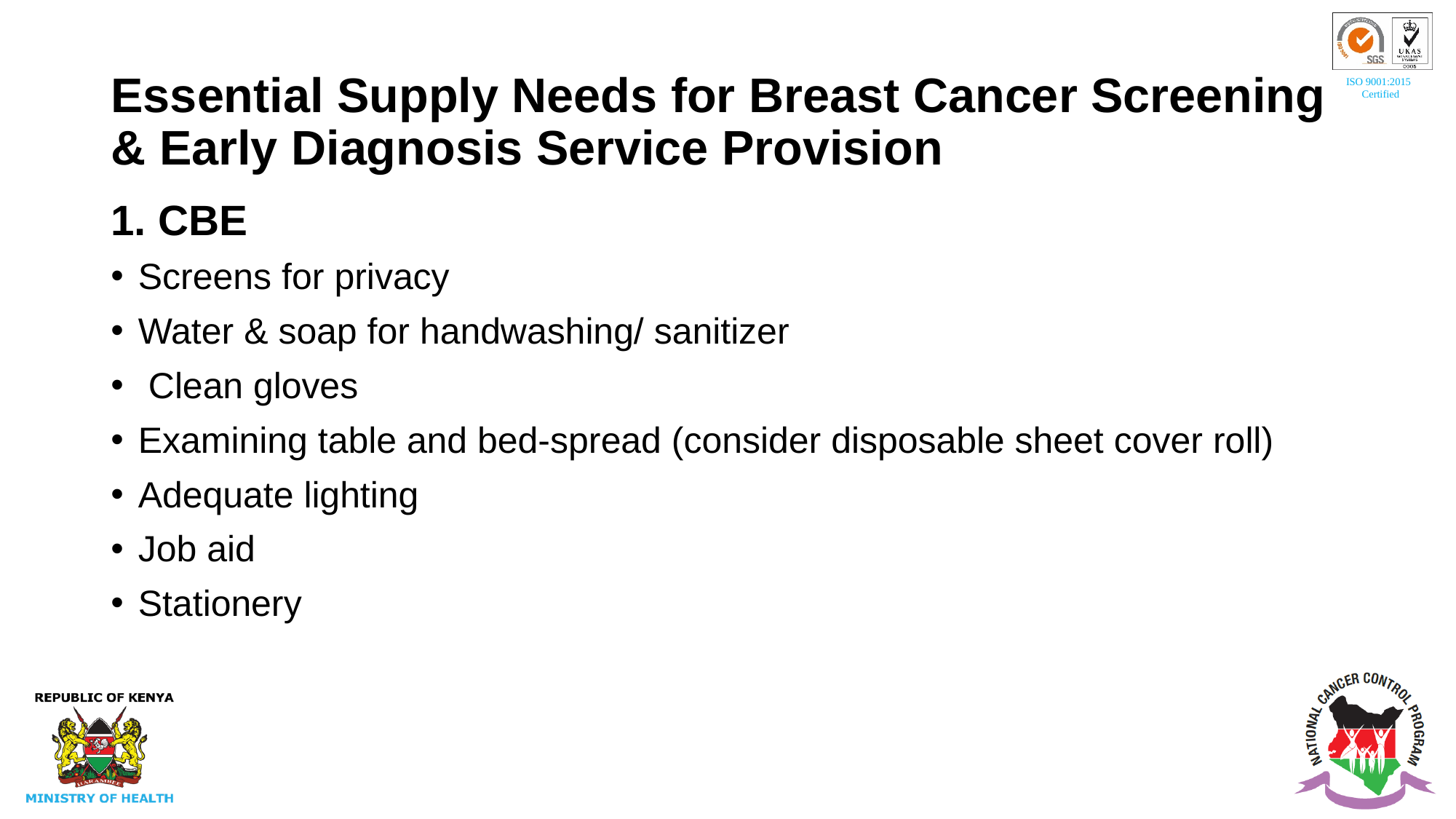

# Essential Supply Needs for Breast Cancer Screening & Early Diagnosis Service Provision
1. CBE
Screens for privacy
Water & soap for handwashing/ sanitizer
 Clean gloves
Examining table and bed-spread (consider disposable sheet cover roll)
Adequate lighting
Job aid
Stationery